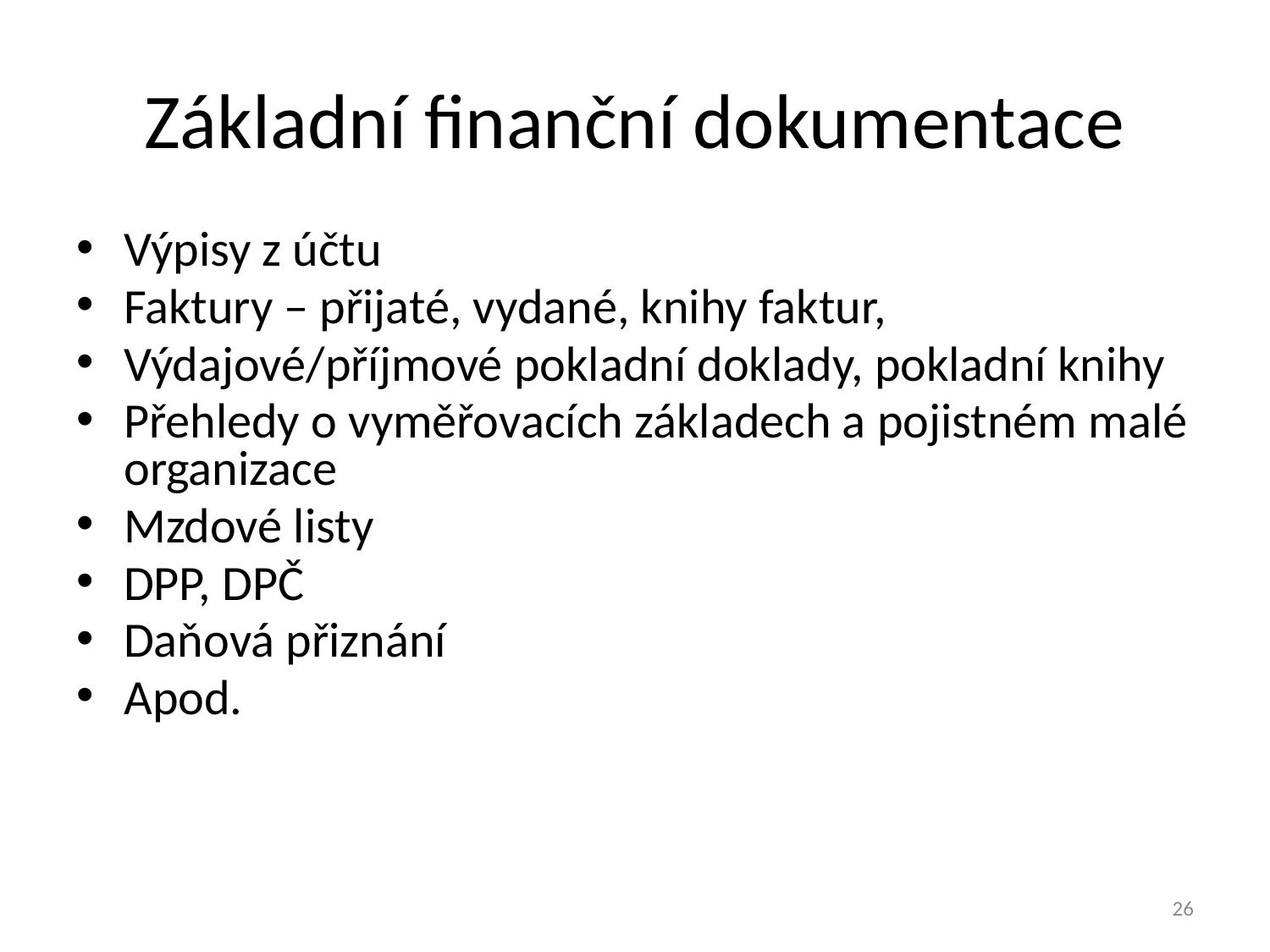

# Základní finanční dokumentace
Výpisy z účtu
Faktury – přijaté, vydané, knihy faktur,
Výdajové/příjmové pokladní doklady, pokladní knihy
Přehledy o vyměřovacích základech a pojistném malé organizace
Mzdové listy
DPP, DPČ
Daňová přiznání
Apod.

26